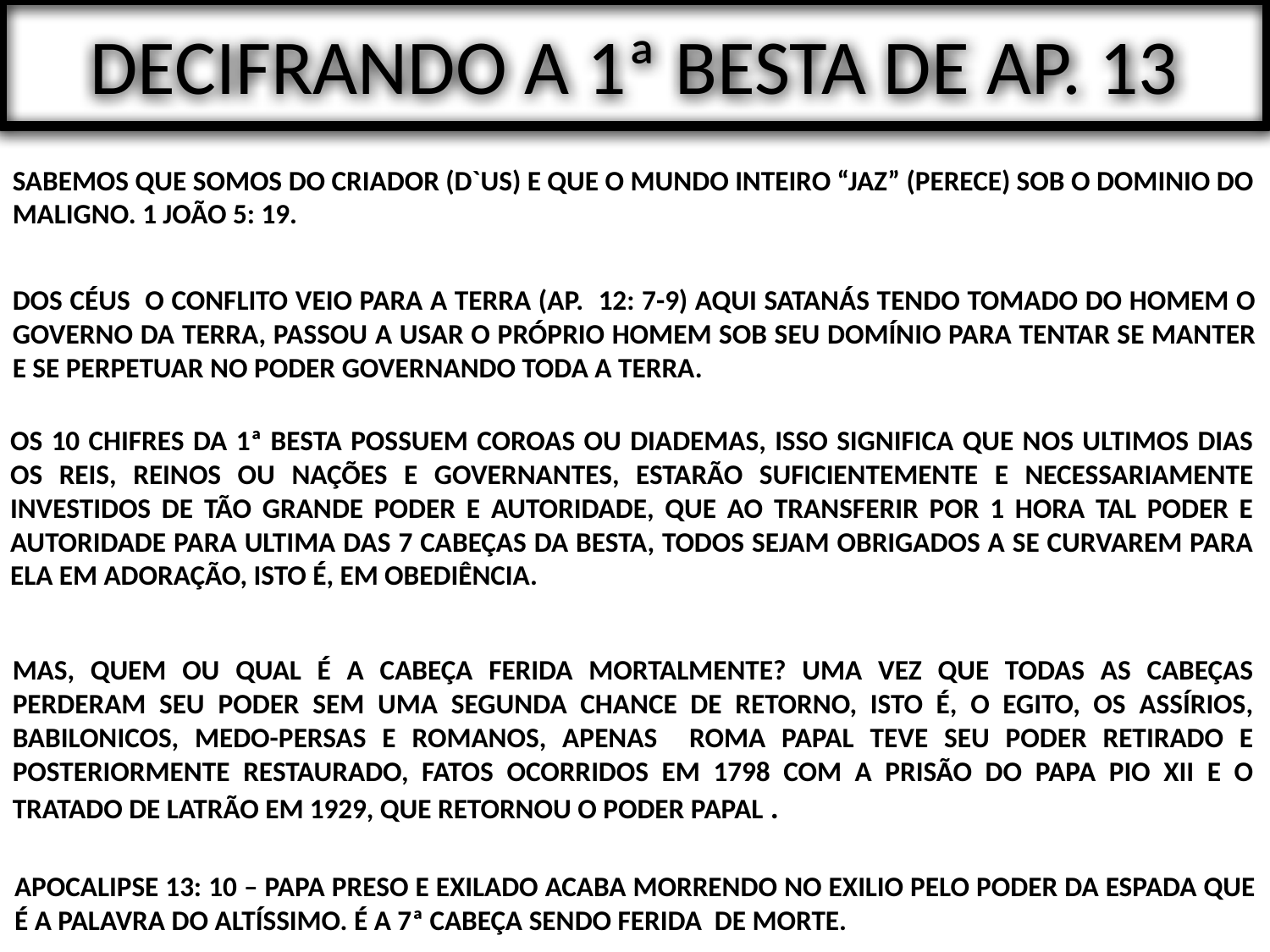

# DECIFRANDO A 1ª BESTA DE AP. 13
SABEMOS QUE SOMOS DO CRIADOR (D`US) E QUE O MUNDO INTEIRO “JAZ” (PERECE) SOB O DOMINIO DO MALIGNO. 1 JOÃO 5: 19.
DOS CÉUS  O CONFLITO VEIO PARA A TERRA (AP.  12: 7-9) AQUI SATANÁS TENDO TOMADO DO HOMEM O GOVERNO DA TERRA, PASSOU A USAR O PRÓPRIO HOMEM SOB SEU DOMÍNIO PARA TENTAR SE MANTER E SE PERPETUAR NO PODER GOVERNANDO TODA A TERRA.
OS 10 CHIFRES DA 1ª BESTA POSSUEM COROAS OU DIADEMAS, ISSO SIGNIFICA QUE NOS ULTIMOS DIAS OS REIS, REINOS OU NAÇÕES E GOVERNANTES, ESTARÃO SUFICIENTEMENTE E NECESSARIAMENTE INVESTIDOS DE TÃO GRANDE PODER E AUTORIDADE, QUE AO TRANSFERIR POR 1 HORA TAL PODER E AUTORIDADE PARA ULTIMA DAS 7 CABEÇAS DA BESTA, TODOS SEJAM OBRIGADOS A SE CURVAREM PARA ELA EM ADORAÇÃO, ISTO É, EM OBEDIÊNCIA.
MAS, QUEM OU QUAL É A CABEÇA FERIDA MORTALMENTE? UMA VEZ QUE TODAS AS CABEÇAS PERDERAM SEU PODER SEM UMA SEGUNDA CHANCE DE RETORNO, ISTO É, O EGITO, OS ASSÍRIOS, BABILONICOS, MEDO-PERSAS E ROMANOS, APENAS  ROMA PAPAL TEVE SEU PODER RETIRADO E POSTERIORMENTE RESTAURADO, FATOS OCORRIDOS EM 1798 COM A PRISÃO DO PAPA PIO XII E O TRATADO DE LATRÃO EM 1929, QUE RETORNOU O PODER PAPAL .
APOCALIPSE 13: 10 – PAPA PRESO E EXILADO ACABA MORRENDO NO EXILIO PELO PODER DA ESPADA QUE É A PALAVRA DO ALTÍSSIMO. É A 7ª CABEÇA SENDO FERIDA  DE MORTE.